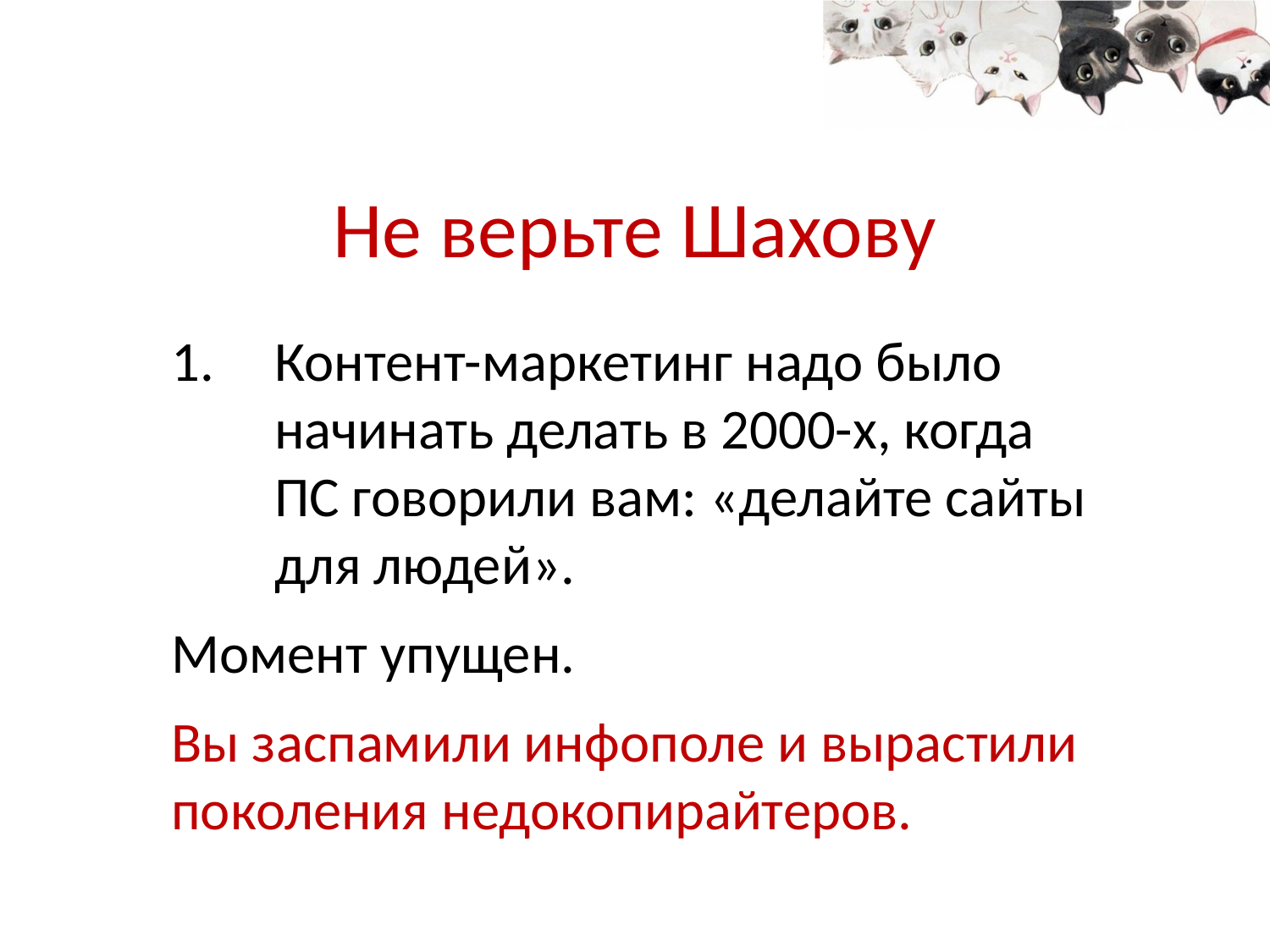

# Не верьте Шахову
Контент-маркетинг надо было начинать делать в 2000-х, когда ПС говорили вам: «делайте сайты для людей».
Момент упущен.
Вы заспамили инфополе и вырастили поколения недокопирайтеров.